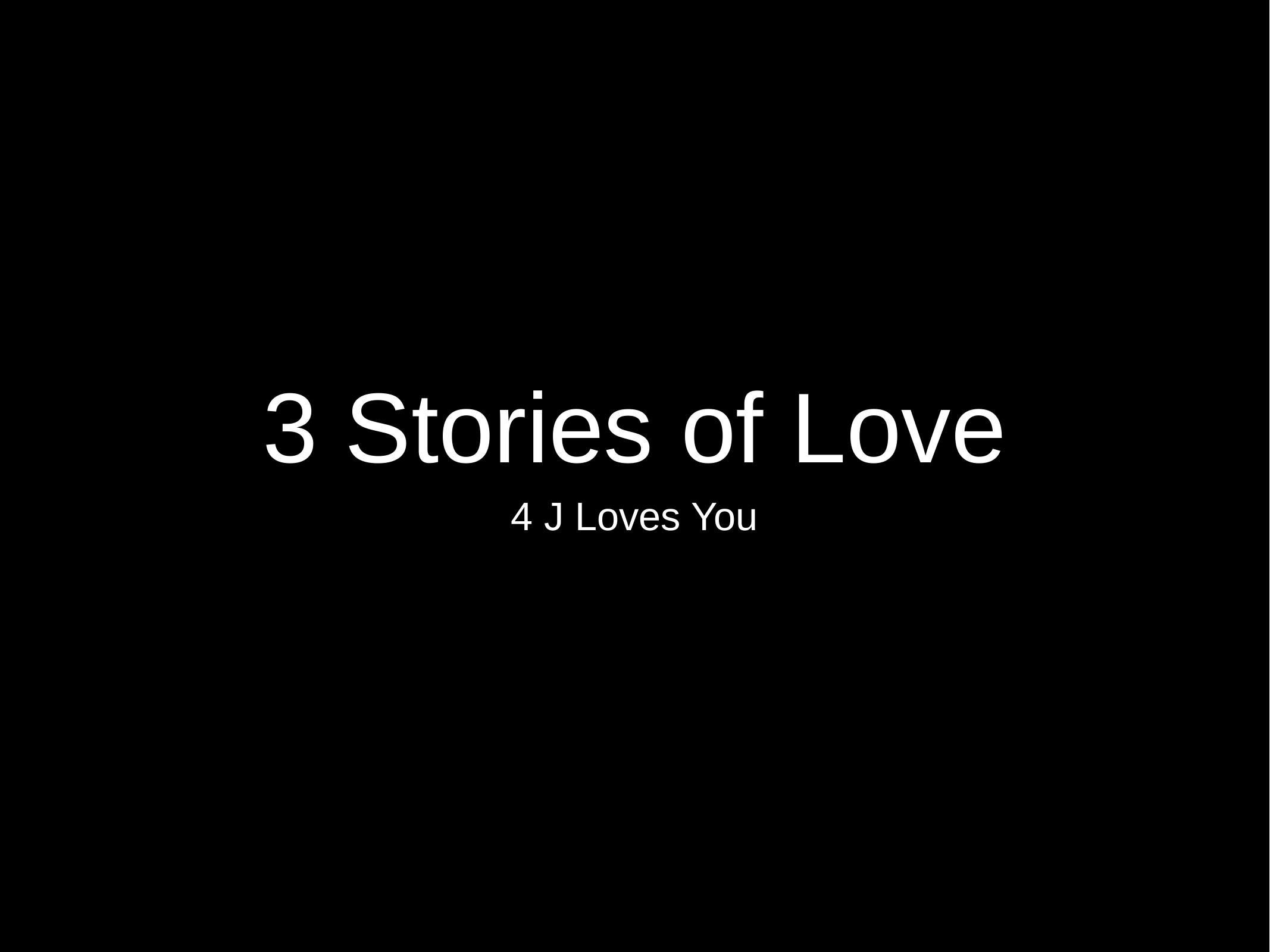

# 3 Stories of Love
4 J Loves You